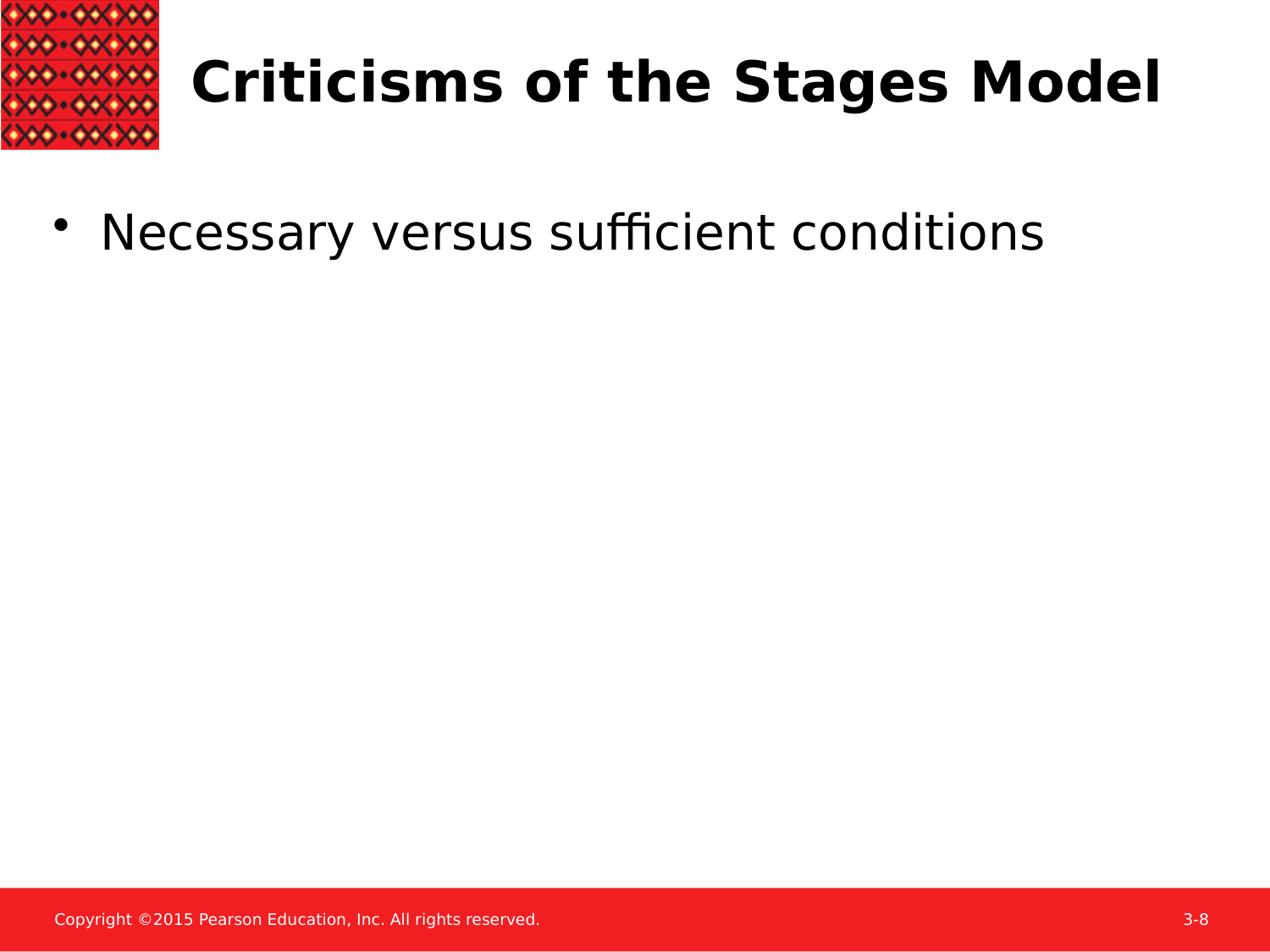

# Criticisms of the Stages Model
Necessary versus sufficient conditions